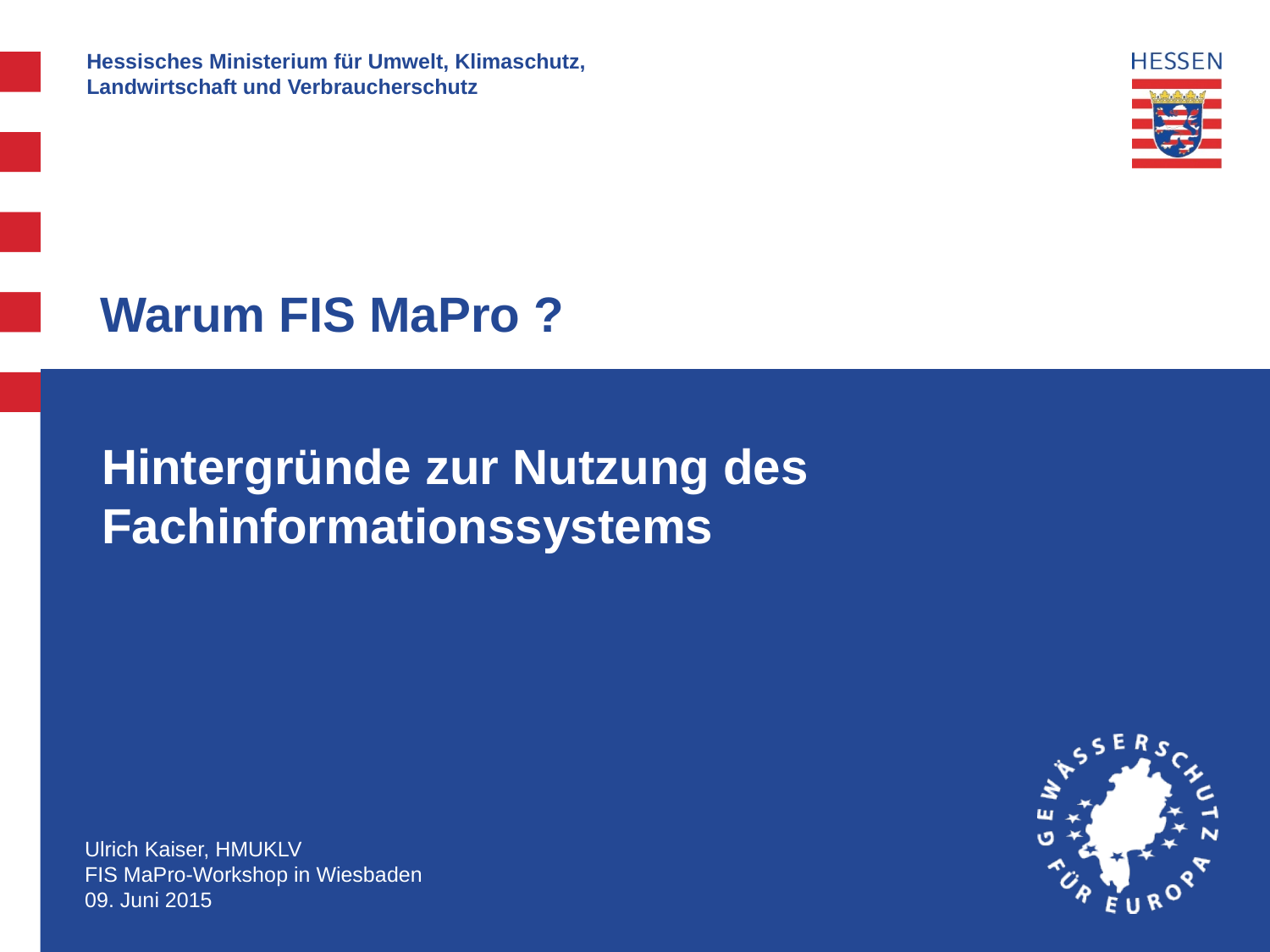

Warum FIS MaPro ?
Hintergründe zur Nutzung des
Fachinformationssystems
Ulrich Kaiser, HMUKLV
FIS MaPro-Workshop in Wiesbaden
09. Juni 2015